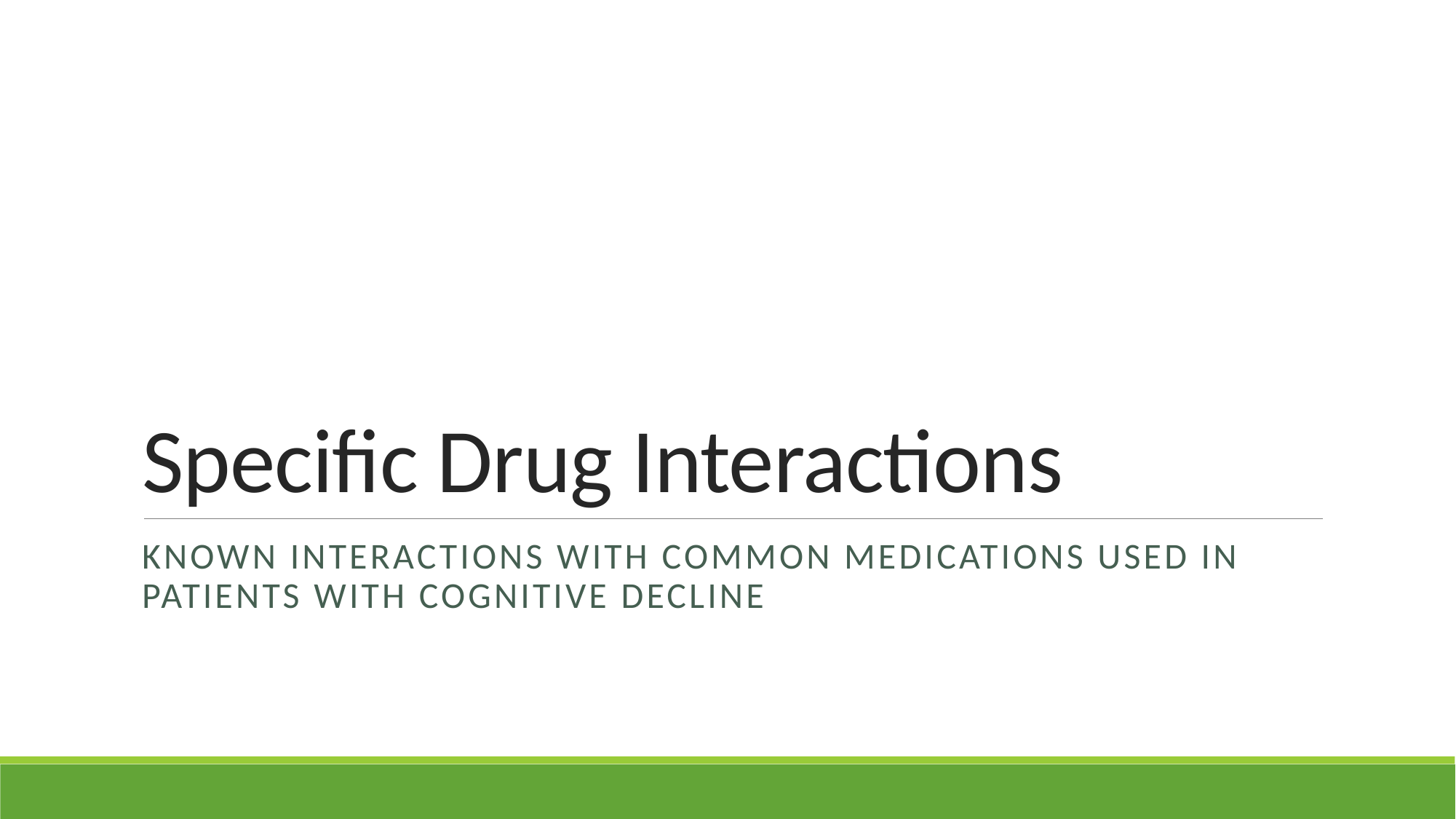

# Specific Drug Interactions
Known interactions with common medications used in patients with cognitive decline